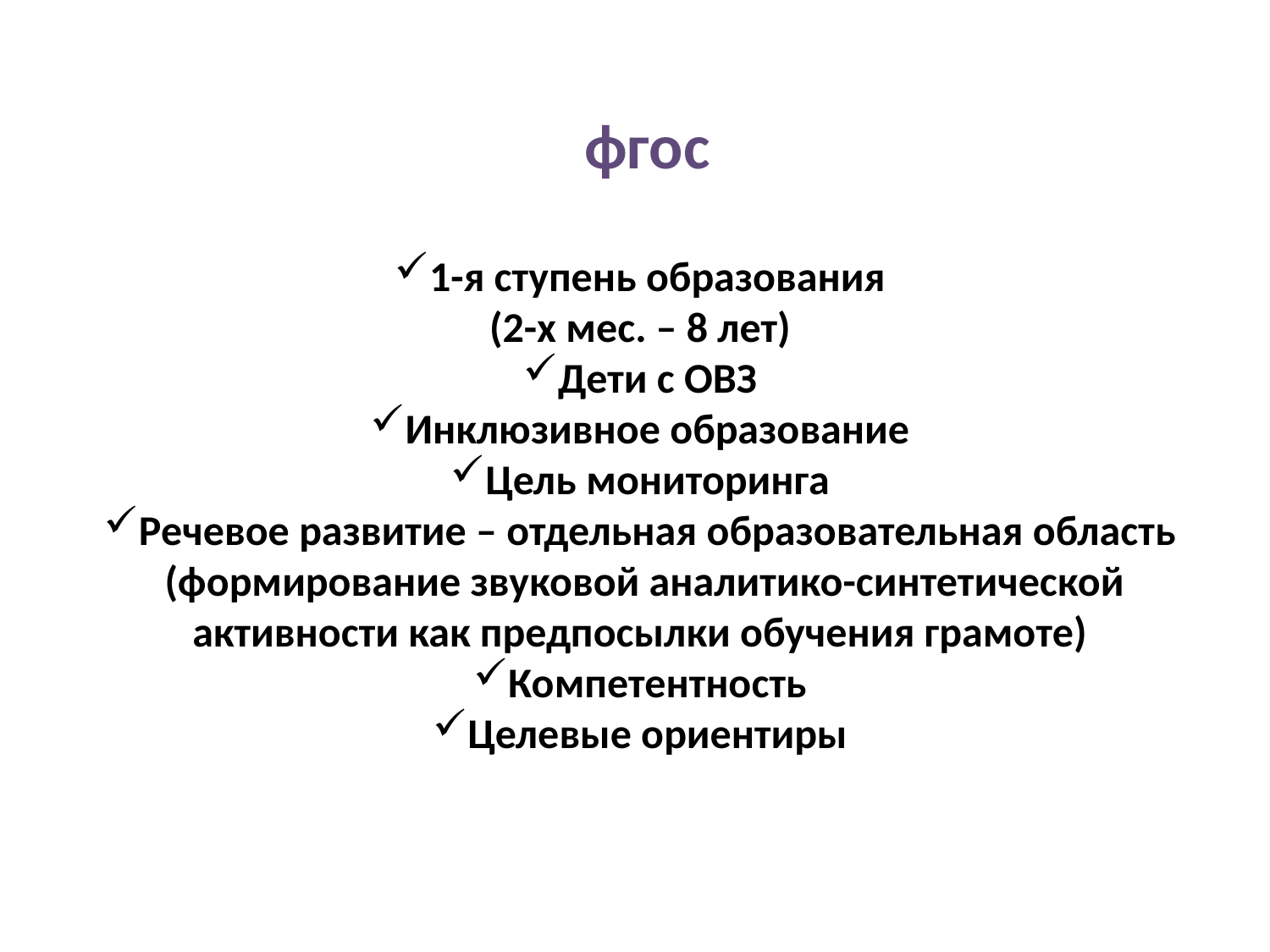

фгос

1-я ступень образования
(2-х мес. – 8 лет)
Дети с ОВЗ
Инклюзивное образование
Цель мониторинга
Речевое развитие – отдельная образовательная область
 (формирование звуковой аналитико-синтетической активности как предпосылки обучения грамоте)
Компетентность
Целевые ориентиры